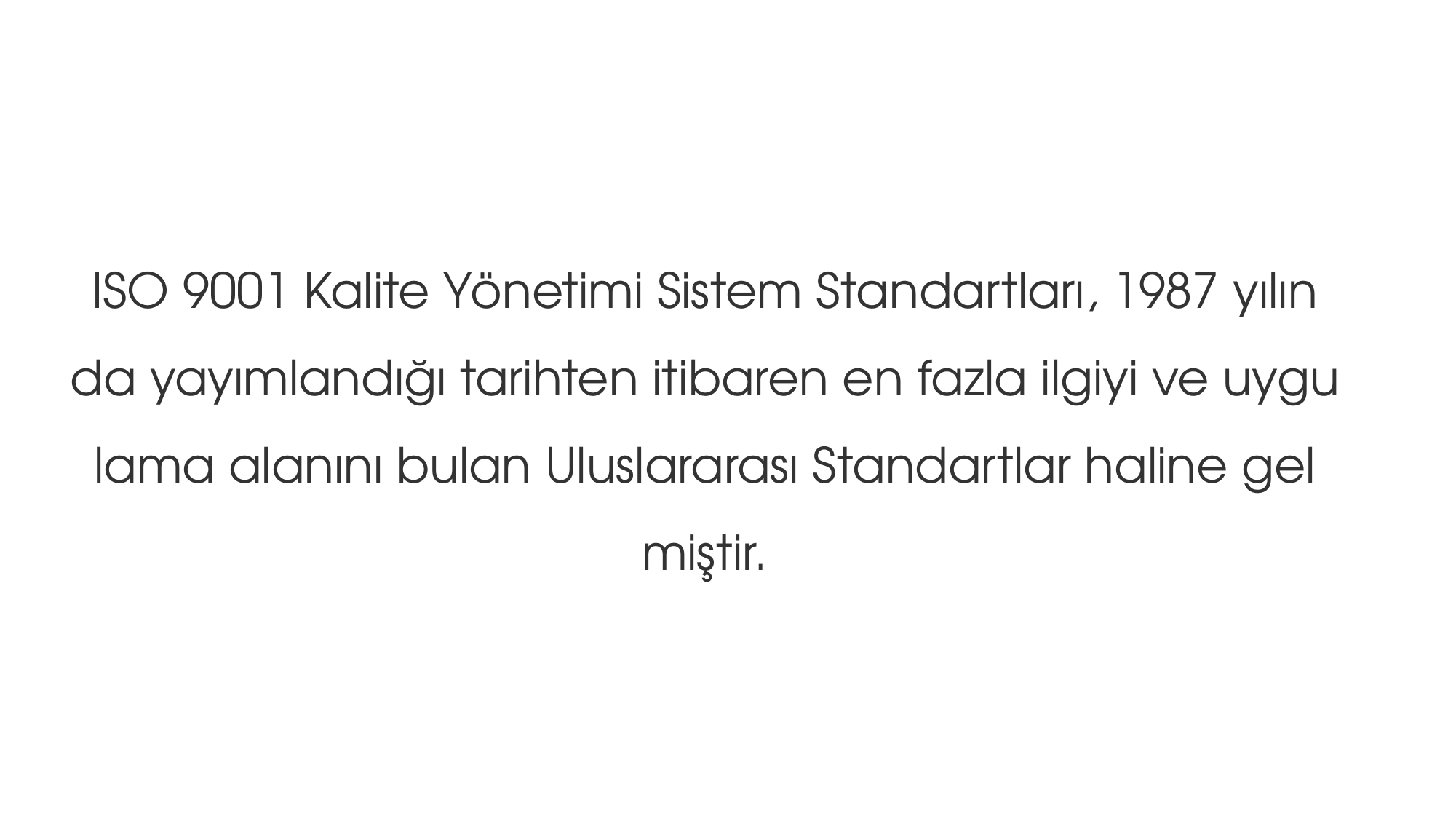

ISO 9001 Ka­li­te Yö­ne­ti­mi Sis­tem Stan­dartla­rı, 1987 yı­lın­da ya­yım­lan­dı­ğı ta­rih­ten iti­ba­ren en faz­la il­gi­yi ve uy­gu­la­ma ala­nı­nı bu­lan Ulus­la­ra­ra­sı Stan­dartlar ha­li­ne gel­miş­tir.